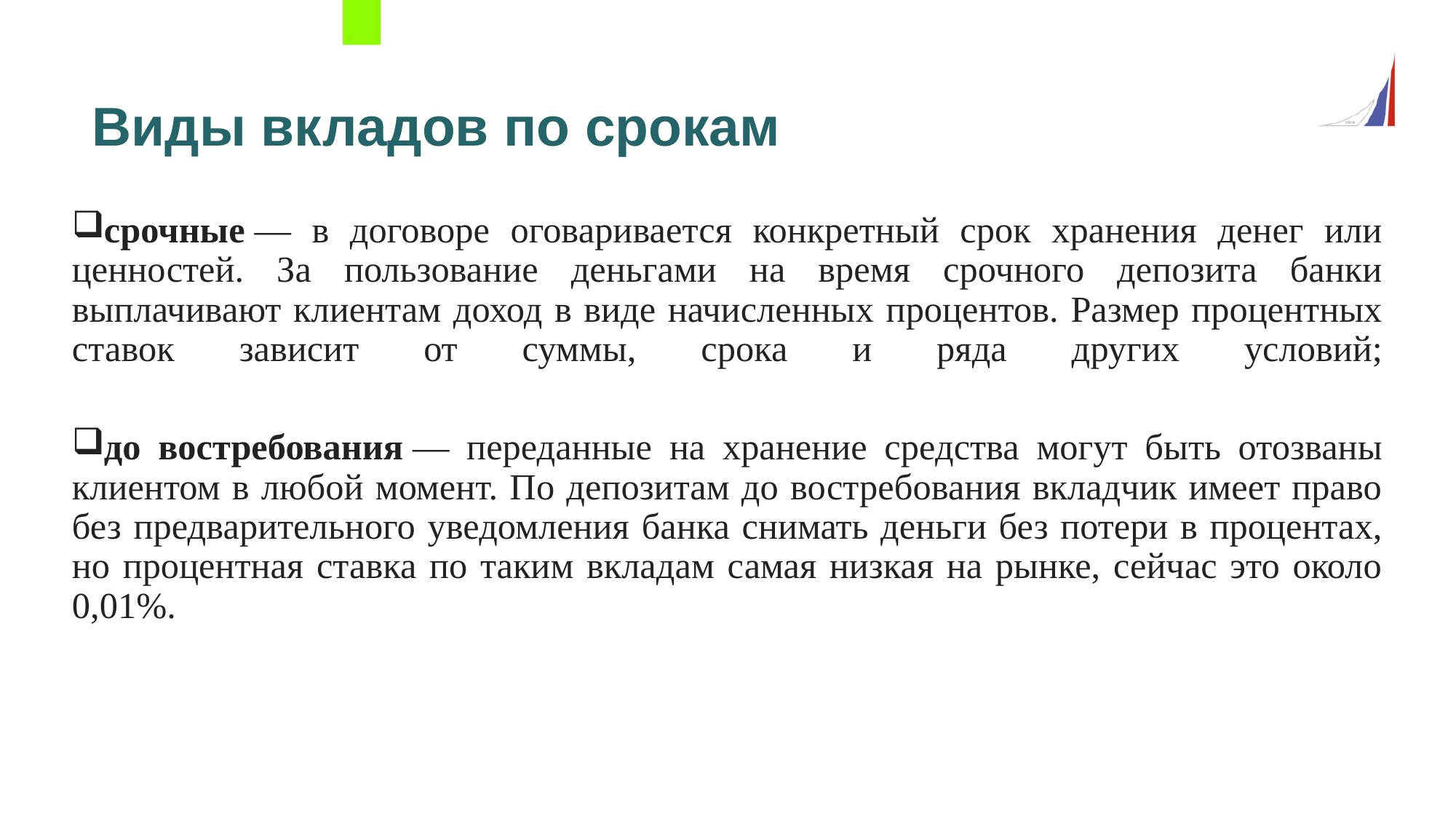

Виды вкладов по срокам
срочные — в договоре оговаривается конкретный срок хранения денег или ценностей. За пользование деньгами на время срочного депозита банки выплачивают клиентам доход в виде начисленных процентов. Размер процентных ставок зависит от суммы, срока и ряда других условий;
до востребования — переданные на хранение средства могут быть отозваны клиентом в любой момент. По депозитам до востребования вкладчик имеет право без предварительного уведомления банка снимать деньги без потери в процентах, но процентная ставка по таким вкладам самая низкая на рынке, сейчас это около 0,01%.

15